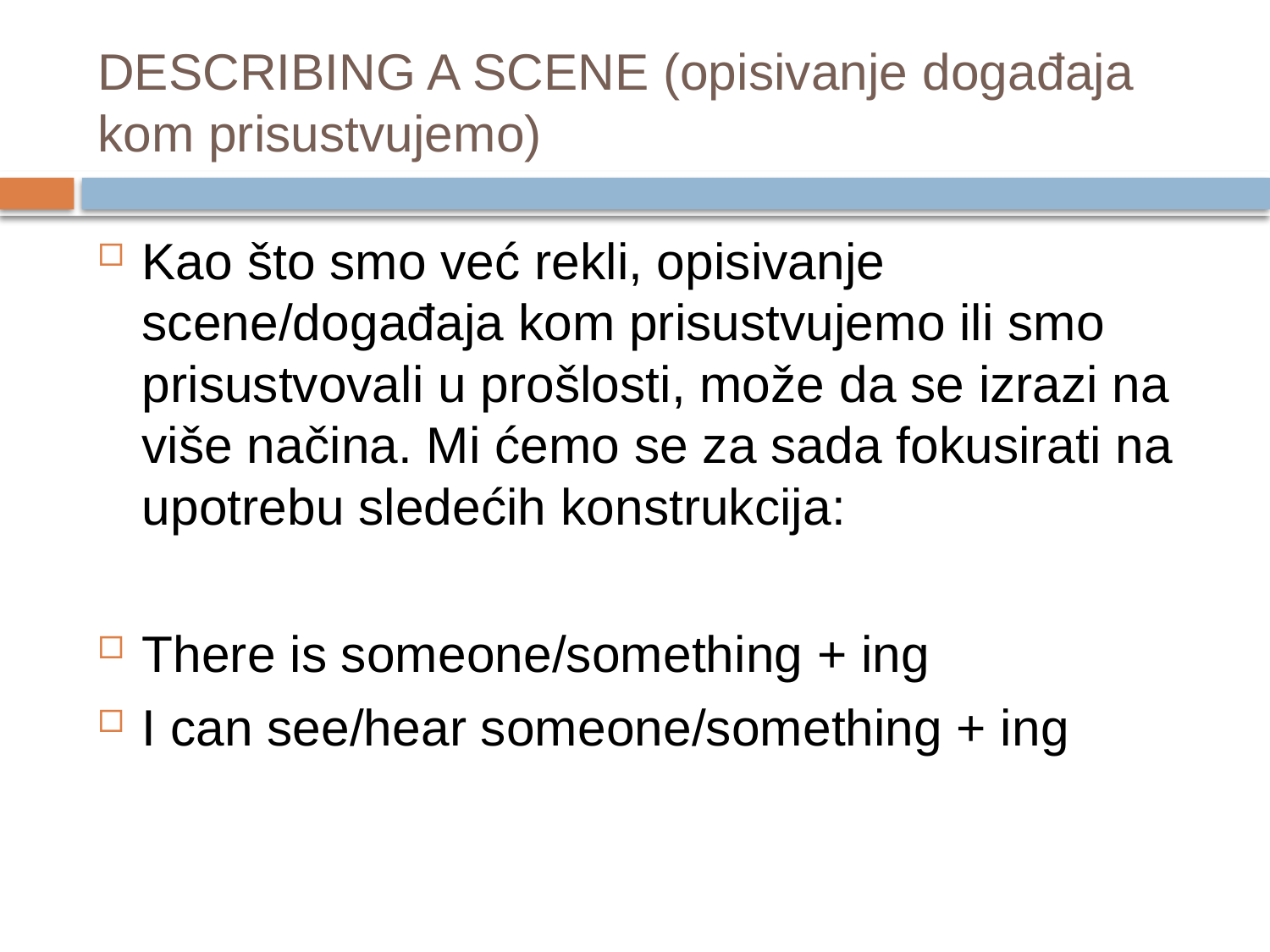

# DESCRIBING A SCENE (opisivanje događaja kom prisustvujemo)
Kao što smo već rekli, opisivanje scene/događaja kom prisustvujemo ili smo prisustvovali u prošlosti, može da se izrazi na više načina. Mi ćemo se za sada fokusirati na upotrebu sledećih konstrukcija:

There is someone/something + ing
I can see/hear someone/something + ing